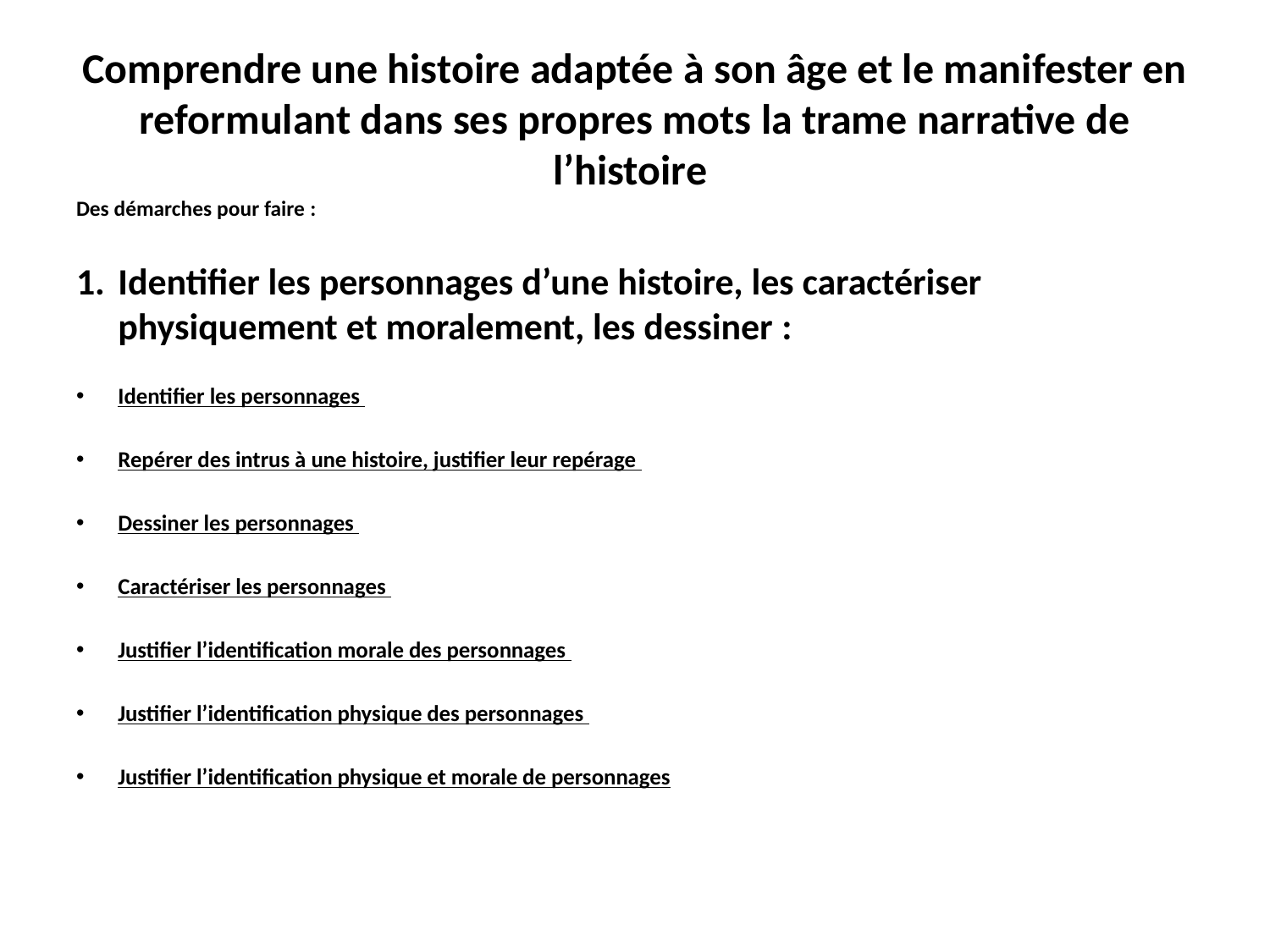

# Comprendre une histoire adaptée à son âge et le manifester en reformulant dans ses propres mots la trame narrative de l’histoire
Des démarches pour faire :

Identifier les personnages d’une histoire, les caractériser physiquement et moralement, les dessiner :

Identifier les personnages

Repérer des intrus à une histoire, justifier leur repérage

Dessiner les personnages

Caractériser les personnages

Justifier l’identification morale des personnages

Justifier l’identification physique des personnages

Justifier l’identification physique et morale de personnages